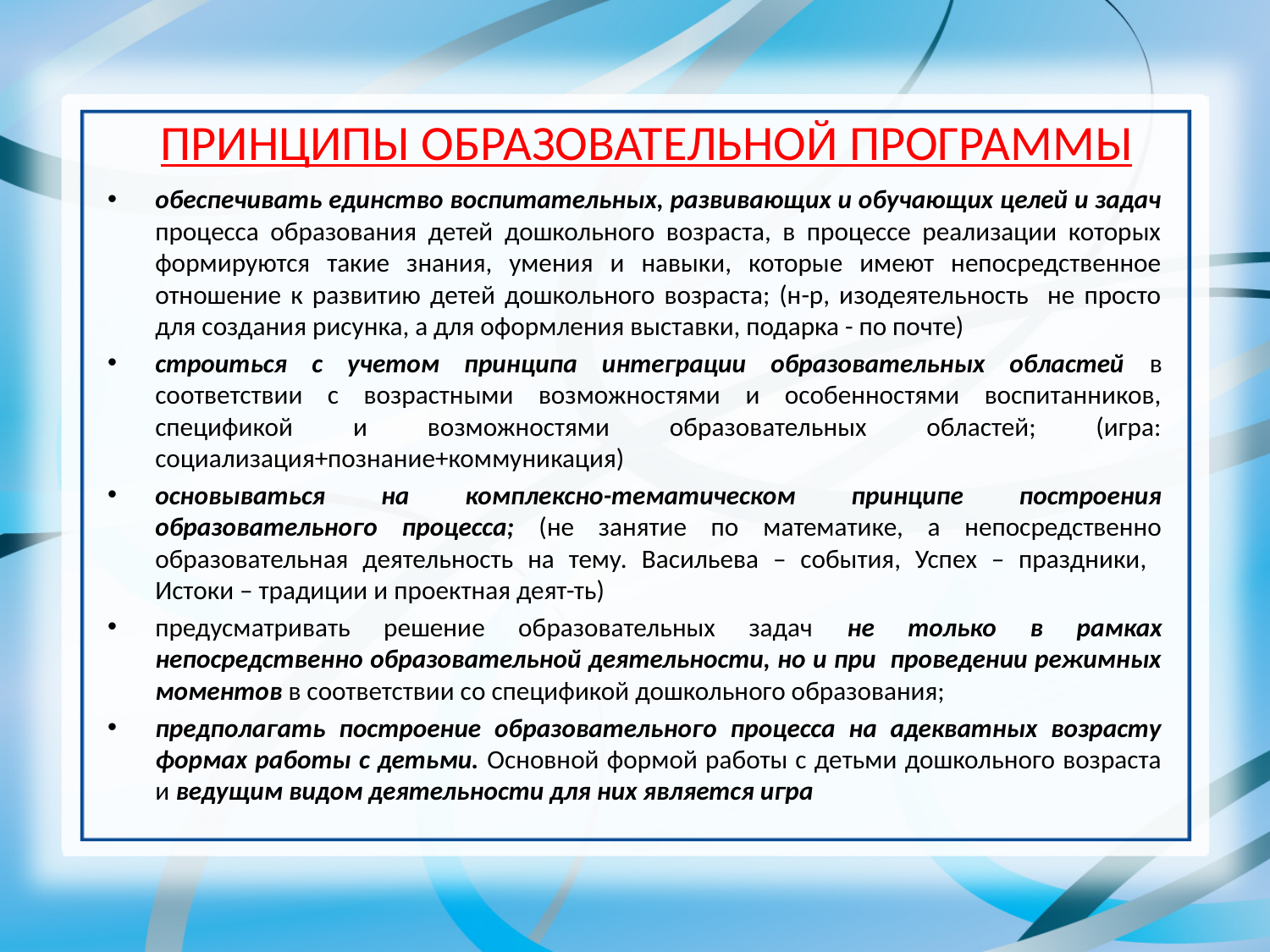

# ПРИНЦИПЫ ОБРАЗОВАТЕЛЬНОЙ ПРОГРАММЫ
обеспечивать единство воспитательных, развивающих и обучающих целей и задач процесса образования детей дошкольного возраста, в процессе реализации которых формируются такие знания, умения и навыки, которые имеют непосредственное отношение к развитию детей дошкольного возраста; (н-р, изодеятельность  не просто для создания рисунка, а для оформления выставки, подарка - по почте)
строиться с учетом принципа интеграции образовательных областей в соответствии с возрастными возможностями и особенностями воспитанников, спецификой и возможностями образовательных областей; (игра: социализация+познание+коммуникация)
основываться на комплексно-тематическом принципе построения образовательного процесса; (не занятие по математике, а непосредственно образовательная деятельность на тему. Васильева – события, Успех – праздники,  Истоки – традиции и проектная деят-ть)
предусматривать решение образовательных задач не только в рамках непосредственно образовательной деятельности, но и при  проведении режимных моментов в соответствии со спецификой дошкольного образования;
предполагать построение образовательного процесса на адекватных возрасту формах работы с детьми. Основной формой работы с детьми дошкольного возраста и ведущим видом деятельности для них является игра